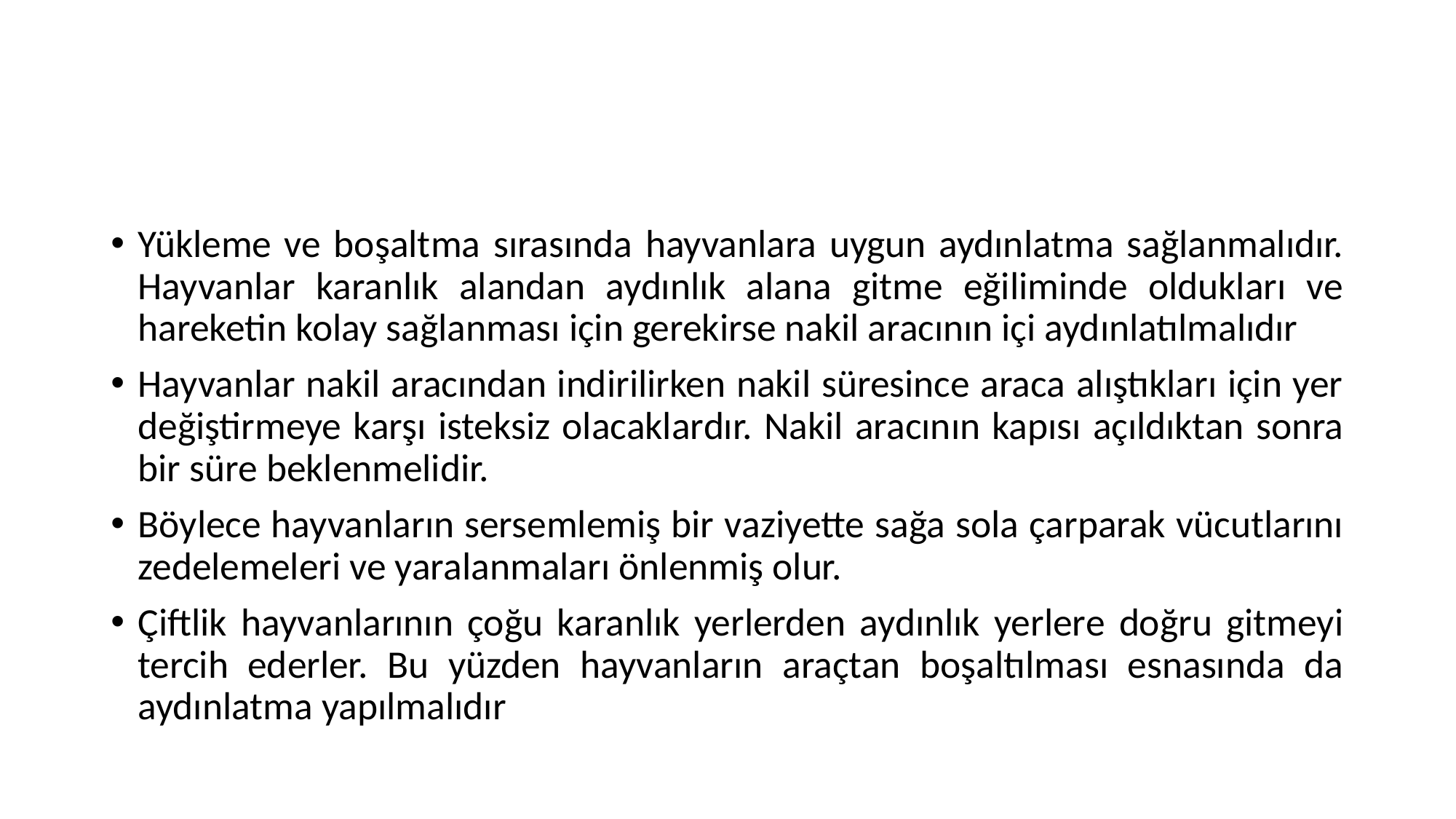

#
Yükleme ve boşaltma sırasında hayvanlara uygun aydınlatma sağlanmalıdır. Hayvanlar karanlık alandan aydınlık alana gitme eğiliminde oldukları ve hareketin kolay sağlanması için gerekirse nakil aracının içi aydınlatılmalıdır
Hayvanlar nakil aracından indirilirken nakil süresince araca alıştıkları için yer değiştirmeye karşı isteksiz olacaklardır. Nakil aracının kapısı açıldıktan sonra bir süre beklenmelidir.
Böylece hayvanların sersemlemiş bir vaziyette sağa sola çarparak vücutlarını zedelemeleri ve yaralanmaları önlenmiş olur.
Çiftlik hayvanlarının çoğu karanlık yerlerden aydınlık yerlere doğru gitmeyi tercih ederler. Bu yüzden hayvanların araçtan boşaltılması esnasında da aydınlatma yapılmalıdır